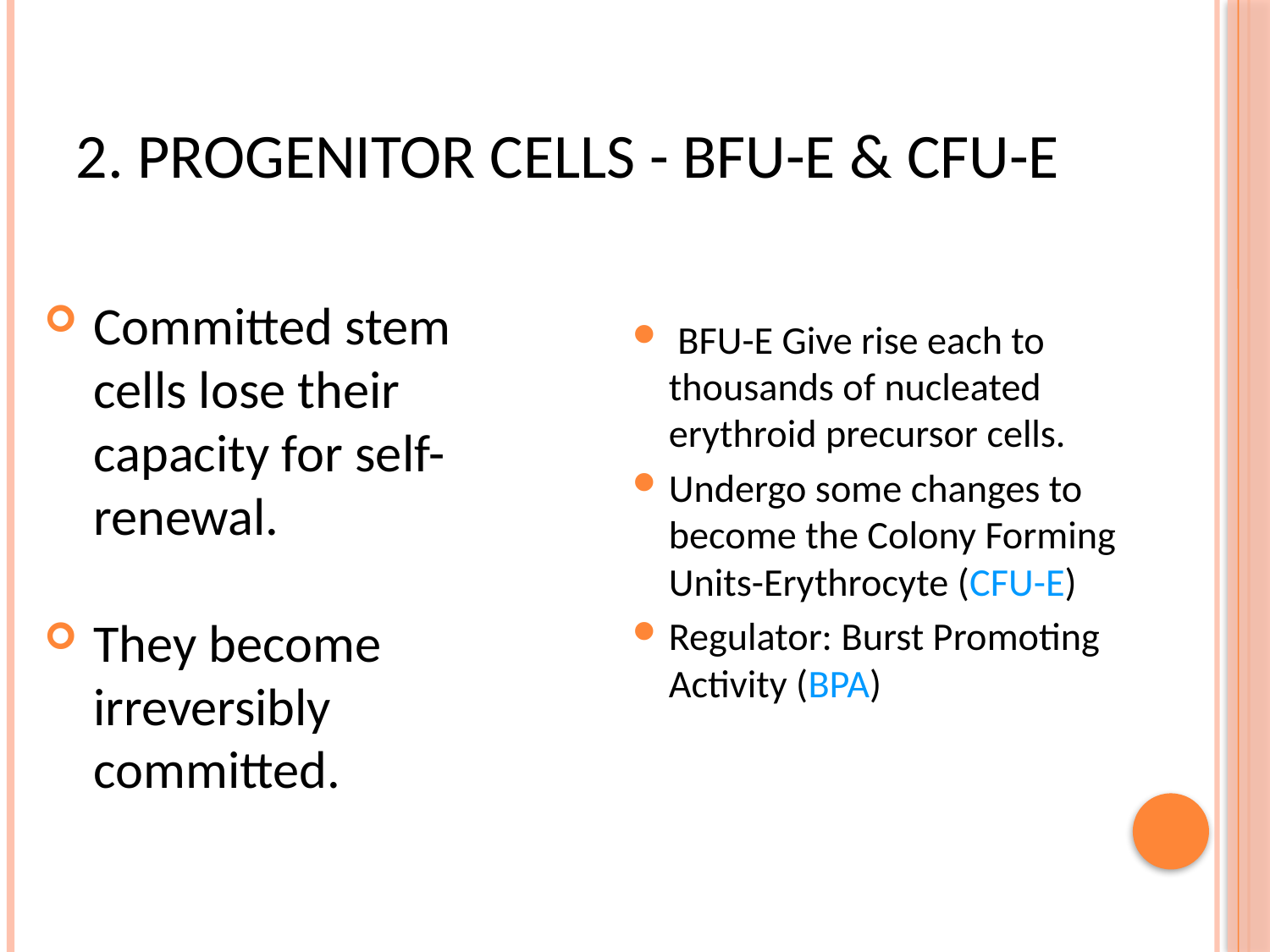

# 2. Progenitor cells - BFU-E & CFU-E

 BFU-E Give rise each to thousands of nucleated erythroid precursor cells.
Undergo some changes to become the Colony Forming Units-Erythrocyte (CFU-E)
Regulator: Burst Promoting Activity (BPA)

Committed stem cells lose their capacity for self-renewal.

They become irreversibly committed.